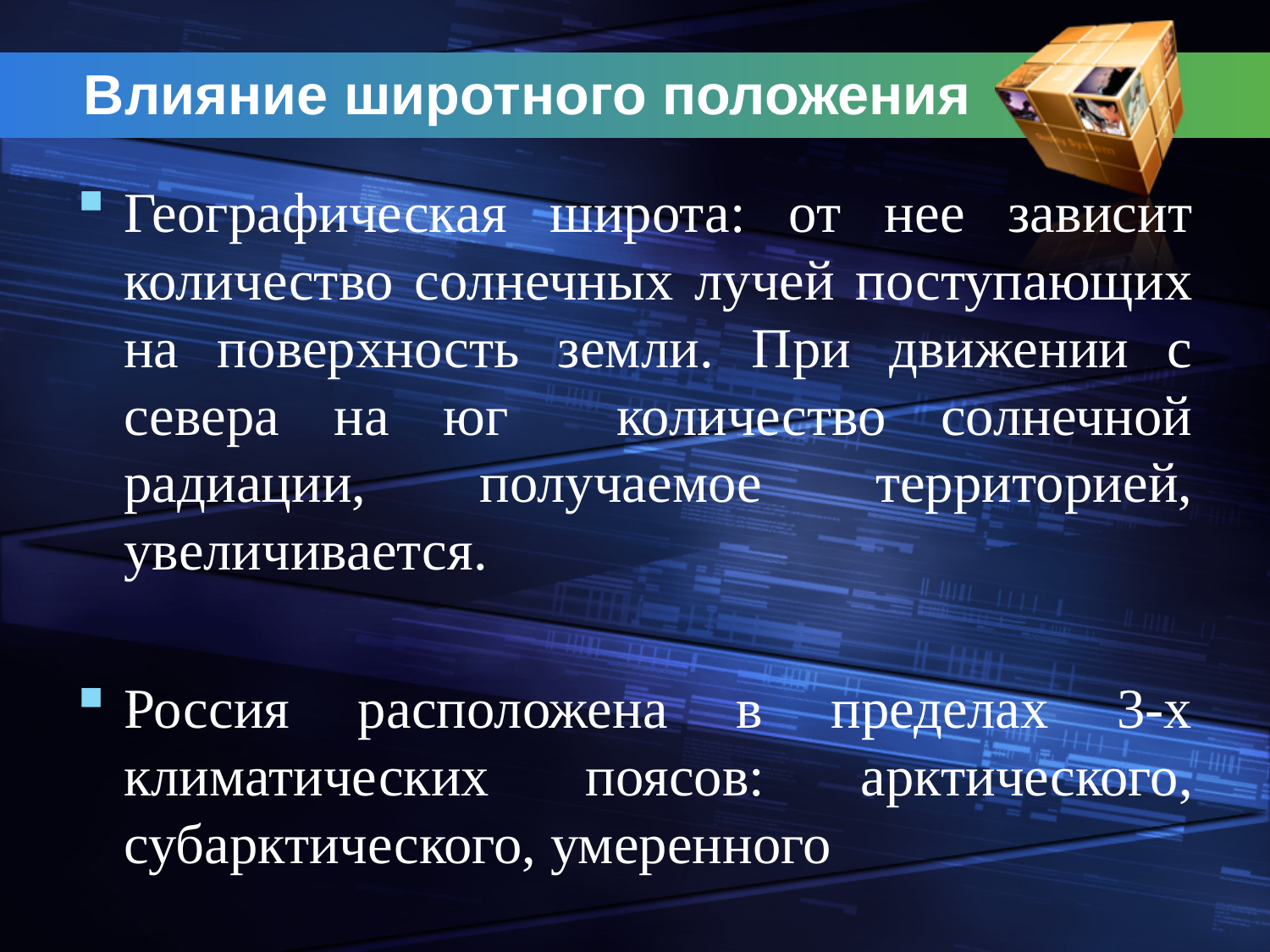

# Влияние широтного положения
Географическая широта: от нее зависит количество солнечных лучей поступающих на поверхность земли. При движении с севера на юг  количество солнечной радиации, получаемое территорией, увеличивается.

Россия расположена в пределах 3-х климатических поясов: арктического, субарктического, умеренного